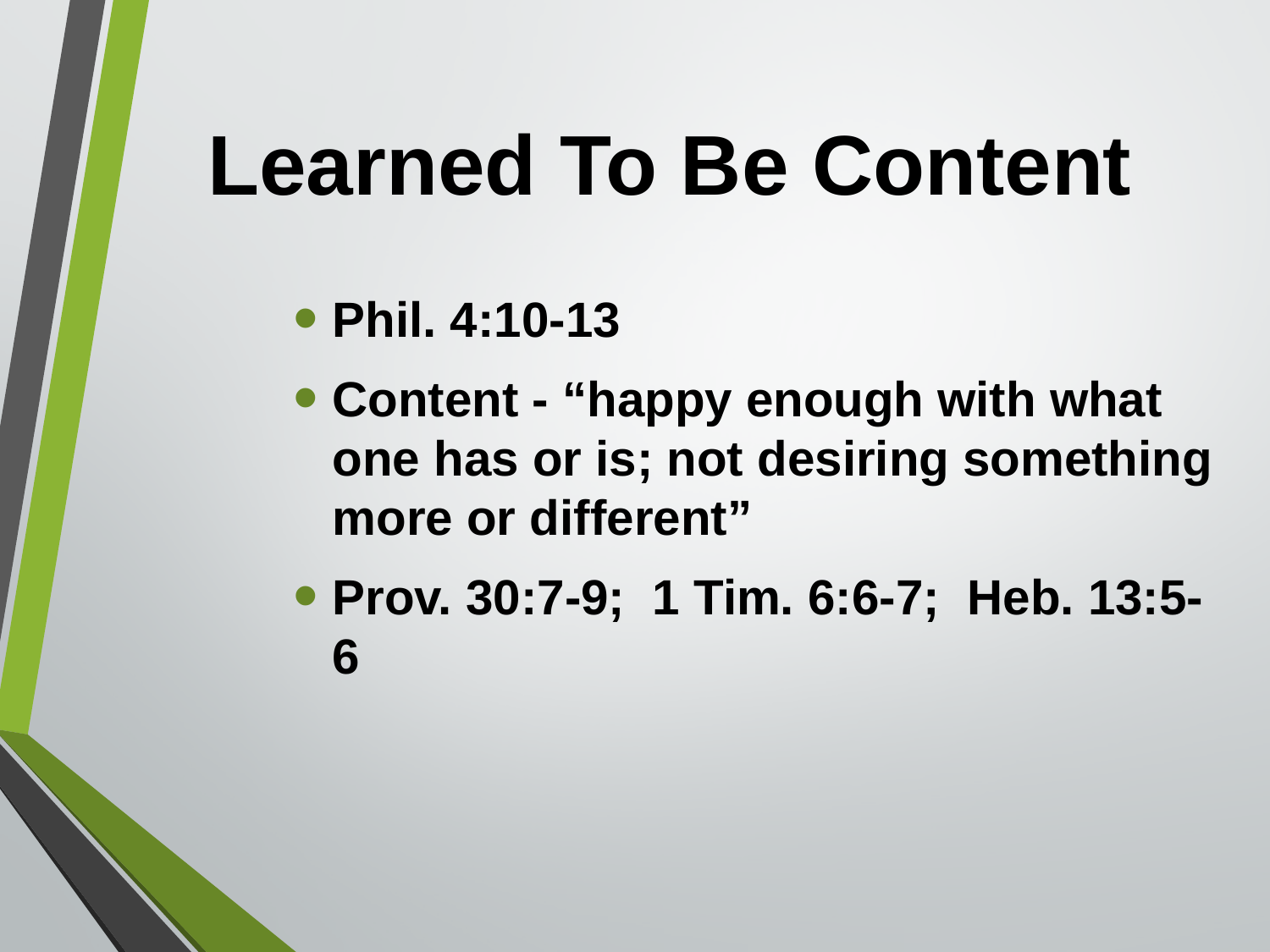

# Learned To Be Content
Phil. 4:10-13
Content - “happy enough with what one has or is; not desiring something more or different”
Prov. 30:7-9;  1 Tim. 6:6-7;  Heb. 13:5-6